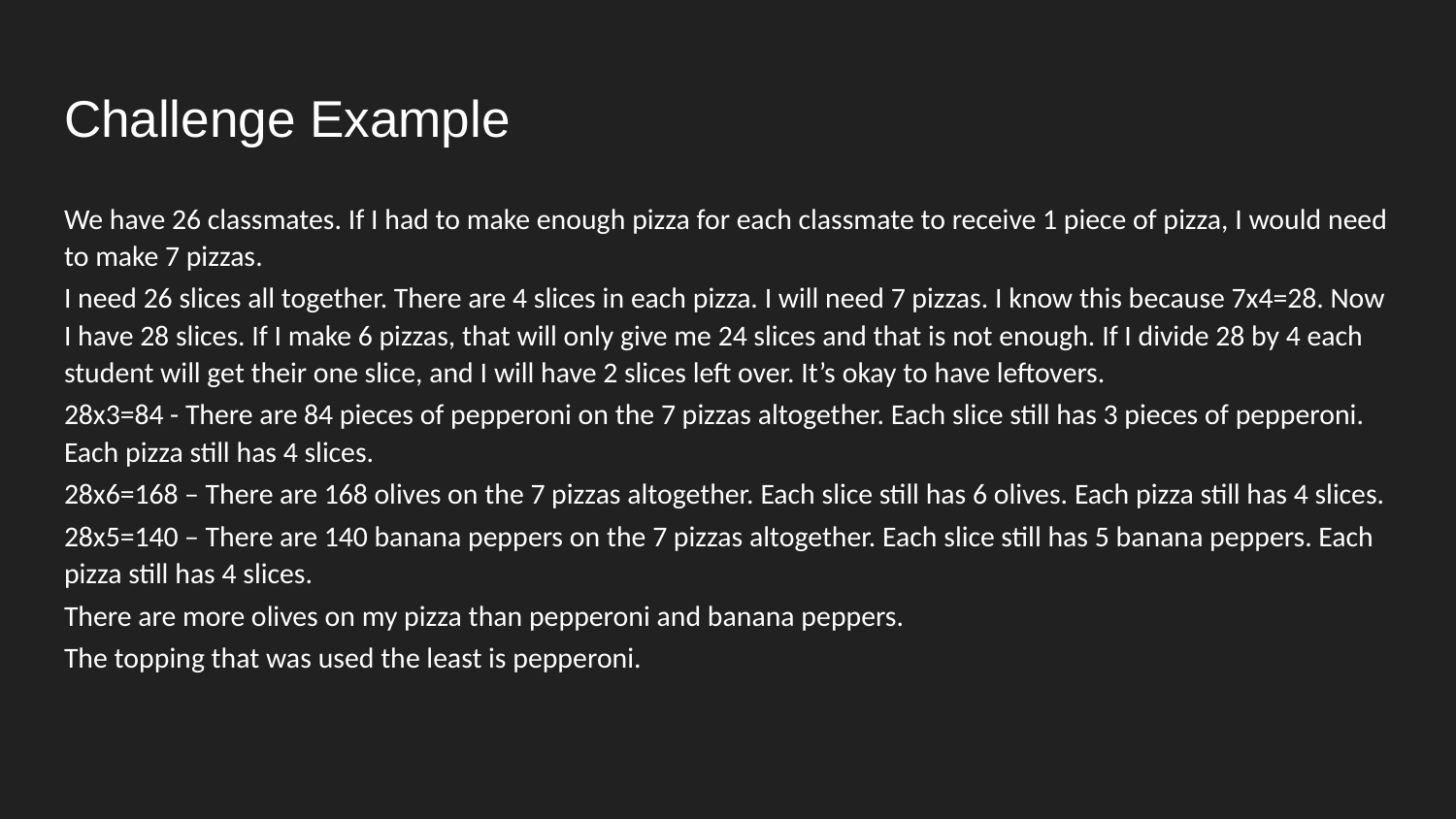

# Challenge Example
We have 26 classmates. If I had to make enough pizza for each classmate to receive 1 piece of pizza, I would need to make 7 pizzas.
I need 26 slices all together. There are 4 slices in each pizza. I will need 7 pizzas. I know this because 7x4=28. Now I have 28 slices. If I make 6 pizzas, that will only give me 24 slices and that is not enough. If I divide 28 by 4 each student will get their one slice, and I will have 2 slices left over. It’s okay to have leftovers.
28x3=84 - There are 84 pieces of pepperoni on the 7 pizzas altogether. Each slice still has 3 pieces of pepperoni. Each pizza still has 4 slices.
28x6=168 – There are 168 olives on the 7 pizzas altogether. Each slice still has 6 olives. Each pizza still has 4 slices.
28x5=140 – There are 140 banana peppers on the 7 pizzas altogether. Each slice still has 5 banana peppers. Each pizza still has 4 slices.
There are more olives on my pizza than pepperoni and banana peppers.
The topping that was used the least is pepperoni.